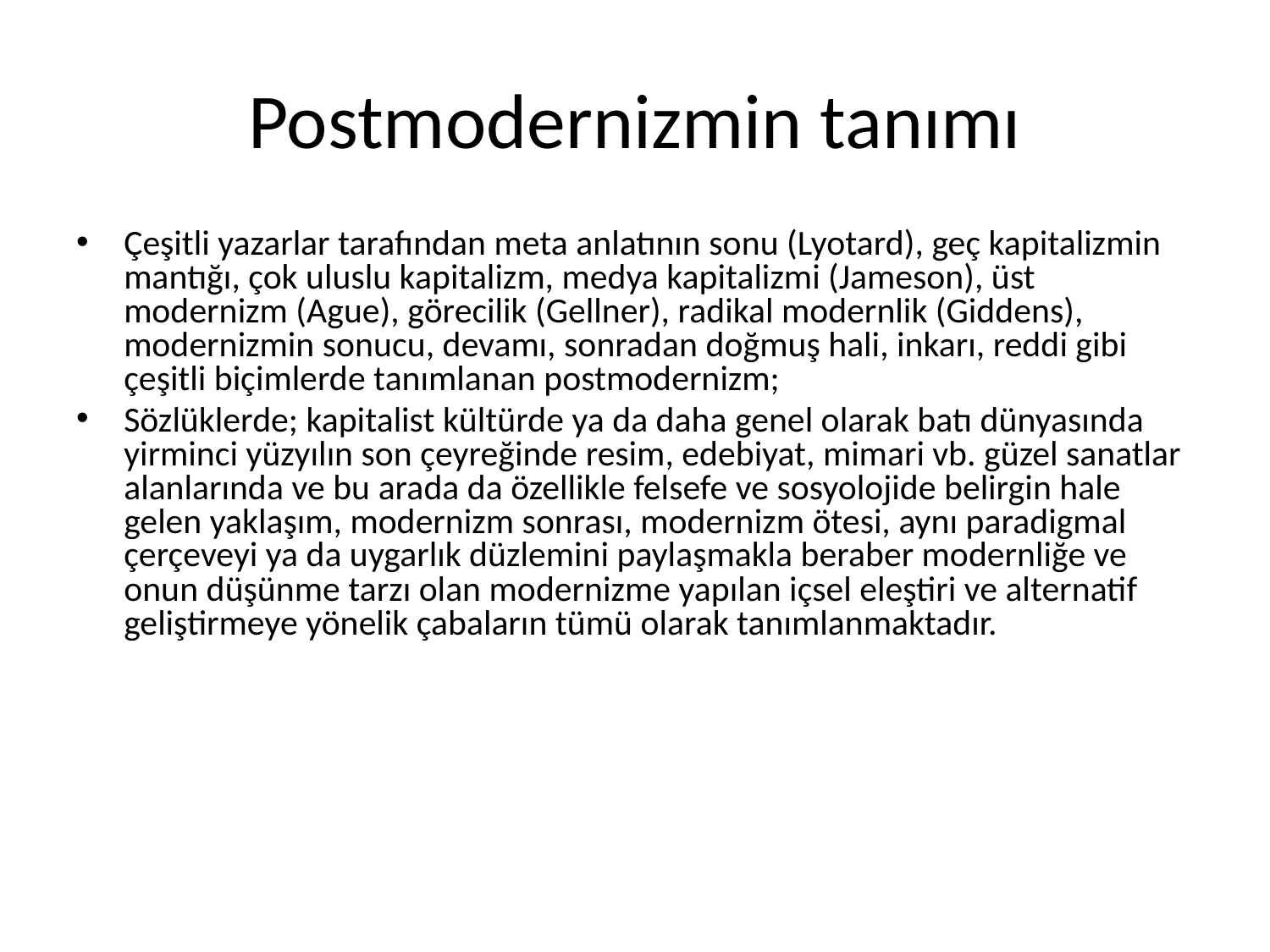

# Postmodernizmin tanımı
Çeşitli yazarlar tarafından meta anlatının sonu (Lyotard), geç kapitalizmin mantığı, çok uluslu kapitalizm, medya kapitalizmi (Jameson), üst modernizm (Ague), görecilik (Gellner), radikal modernlik (Giddens), modernizmin sonucu, devamı, sonradan doğmuş hali, inkarı, reddi gibi çeşitli biçimlerde tanımlanan postmodernizm;
Sözlüklerde; kapitalist kültürde ya da daha genel olarak batı dünyasında yirminci yüzyılın son çeyreğinde resim, edebiyat, mimari vb. güzel sanatlar alanlarında ve bu arada da özellikle felsefe ve sosyolojide belirgin hale gelen yaklaşım, modernizm sonrası, modernizm ötesi, aynı paradigmal çerçeveyi ya da uygarlık düzlemini paylaşmakla beraber modernliğe ve onun düşünme tarzı olan modernizme yapılan içsel eleştiri ve alternatif geliştirmeye yönelik çabaların tümü olarak tanımlanmaktadır.